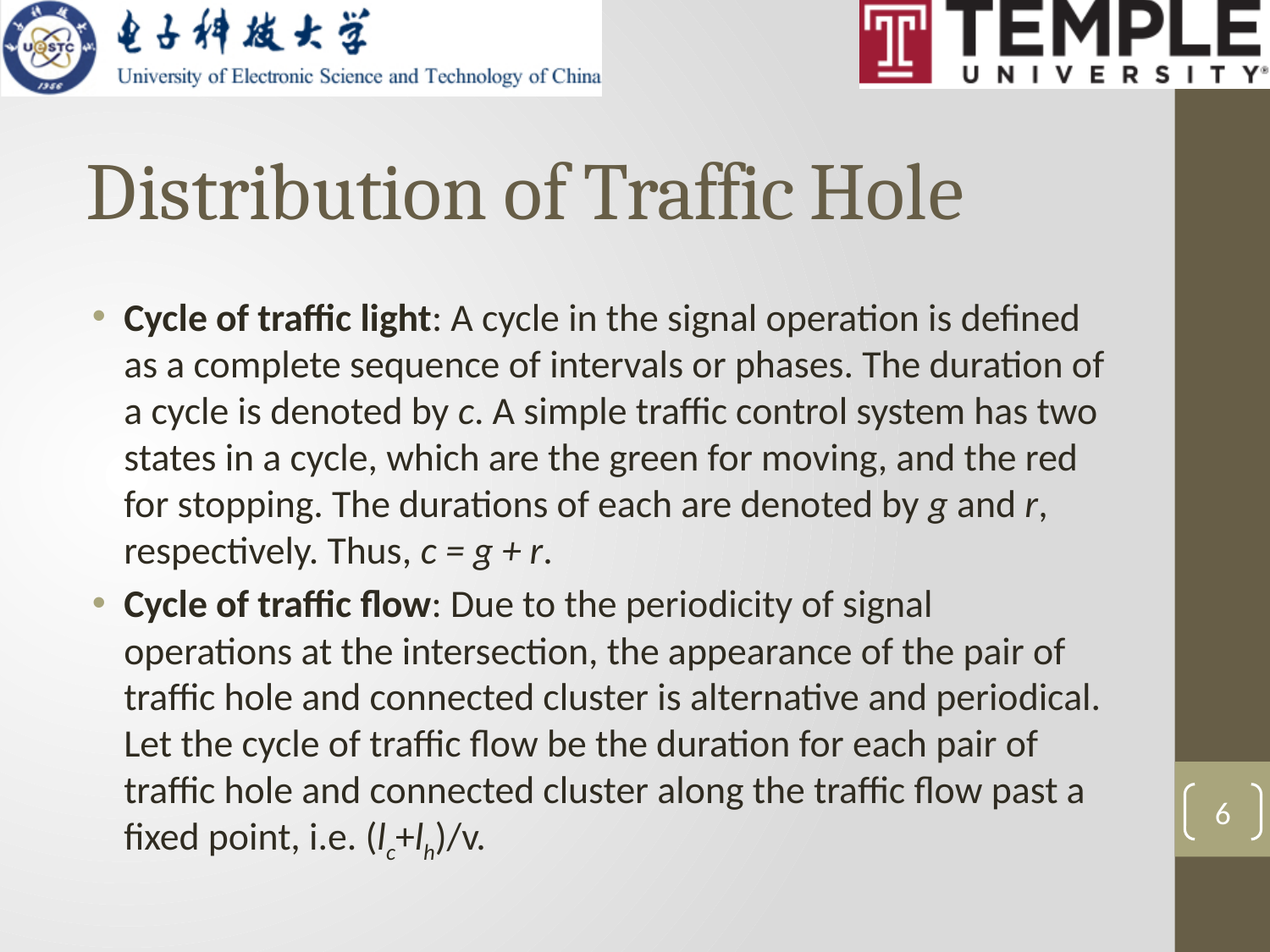

# Distribution of Traffic Hole
Cycle of traffic light: A cycle in the signal operation is defined as a complete sequence of intervals or phases. The duration of a cycle is denoted by c. A simple traffic control system has two states in a cycle, which are the green for moving, and the red for stopping. The durations of each are denoted by g and r, respectively. Thus, c = g + r.
Cycle of traffic flow: Due to the periodicity of signal operations at the intersection, the appearance of the pair of traffic hole and connected cluster is alternative and periodical. Let the cycle of traffic flow be the duration for each pair of traffic hole and connected cluster along the traffic flow past a fixed point, i.e. (lc+lh)/v.
6